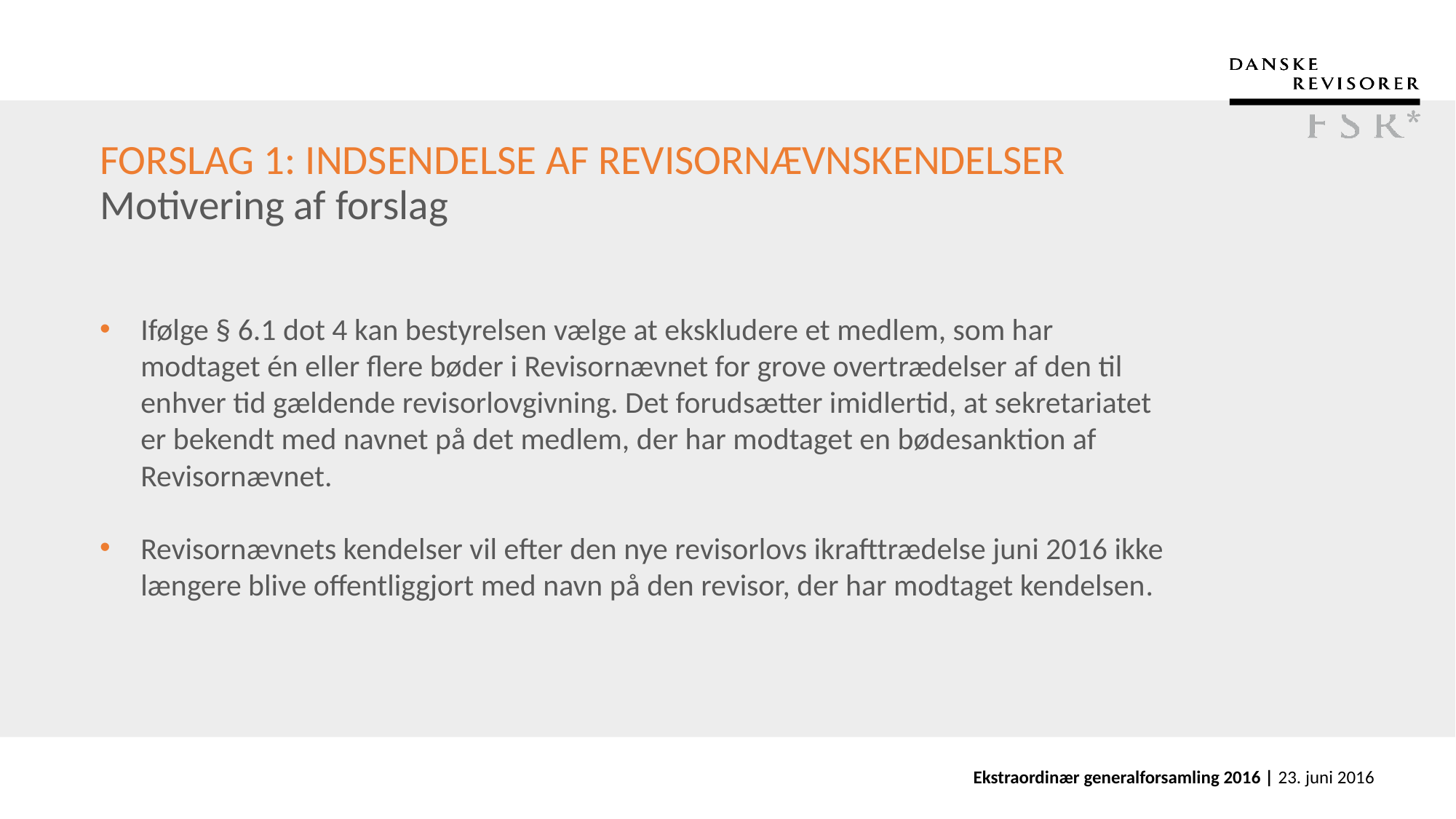

# FORSLAG 1: INDSENDELSE AF REVISORNÆVNSKENDELSER Motivering af forslag
Ifølge § 6.1 dot 4 kan bestyrelsen vælge at ekskludere et medlem, som har modtaget én eller flere bøder i Revisornævnet for grove overtrædelser af den til enhver tid gældende revisorlovgivning. Det forudsætter imidlertid, at sekretariatet er bekendt med navnet på det medlem, der har modtaget en bødesanktion af Revisornævnet.

Revisornævnets kendelser vil efter den nye revisorlovs ikrafttrædelse juni 2016 ikke længere blive offentliggjort med navn på den revisor, der har modtaget kendelsen.

Ekstraordinær generalforsamling 2016 | 23. juni 2016